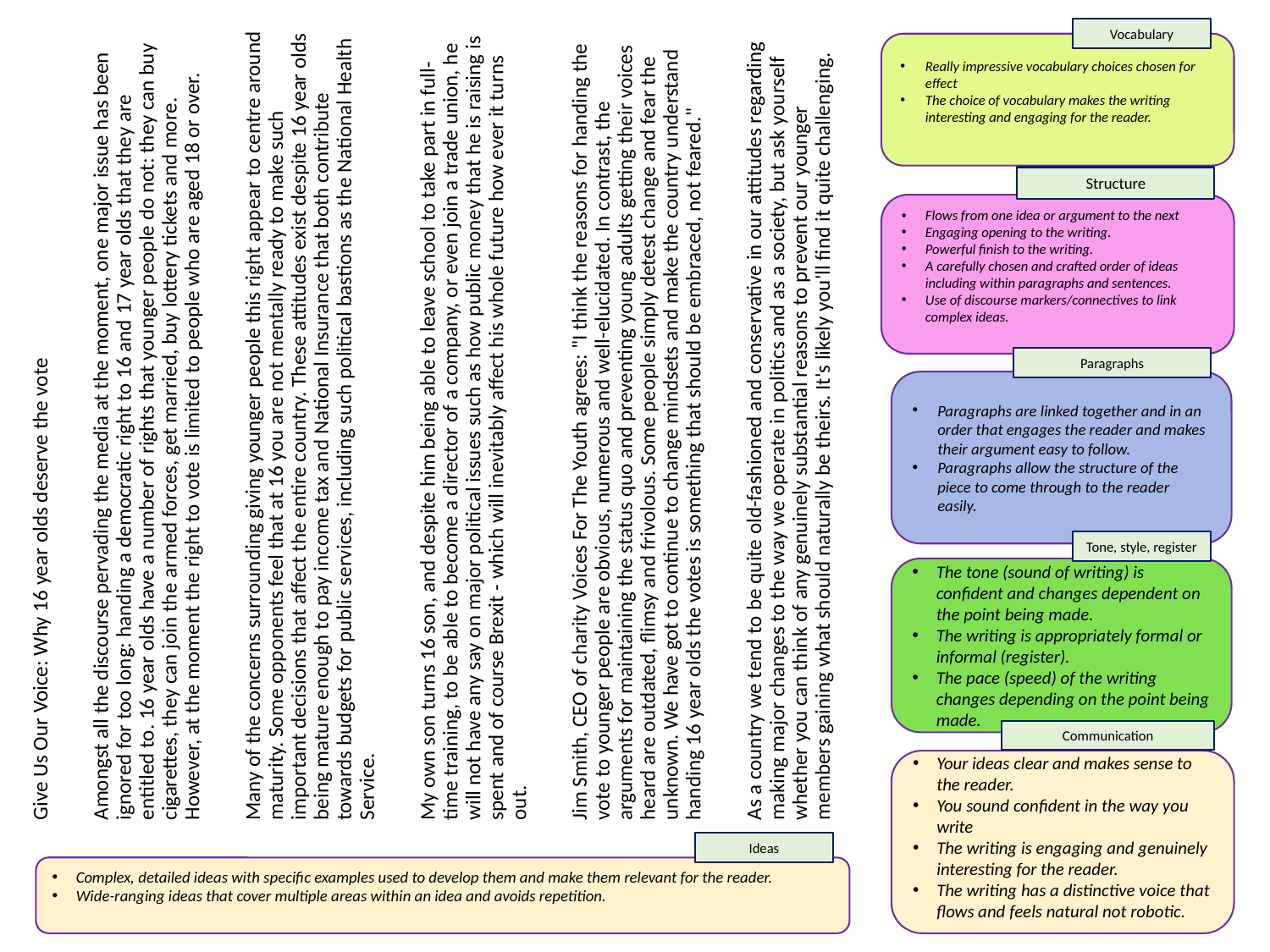

Give Us Our Voice: Why 16 year olds deserve the vote

Amongst all the discourse pervading the media at the moment, one major issue has been ignored for too long: handing a democratic right to 16 and 17 year olds that they are entitled to. 16 year olds have a number of rights that younger people do not: they can buy cigarettes, they can join the armed forces, get married, buy lottery tickets and more. However, at the moment the right to vote is limited to people who are aged 18 or over.

Many of the concerns surrounding giving younger people this right appear to centre around maturity. Some opponents feel that at 16 you are not mentally ready to make such important decisions that affect the entire country. These attitudes exist despite 16 year olds being mature enough to pay income tax and National Insurance that both contribute towards budgets for public services, including such political bastions as the National Health Service.

My own son turns 16 son, and despite him being able to leave school to take part in full-time training, to be able to become a director of a company, or even join a trade union, he will not have any say on major political issues such as how public money that he is raising is spent and of course Brexit - which will inevitably affect his whole future how ever it turns out.

Jim Smith, CEO of charity Voices For The Youth agrees: "I think the reasons for handing the vote to younger people are obvious, numerous and well-elucidated. In contrast, the arguments for maintaining the status quo and preventing young adults getting their voices heard are outdated, flimsy and frivolous. Some people simply detest change and fear the unknown. We have got to continue to change mindsets and make the country understand handing 16 year olds the votes is something that should be embraced, not feared."

As a country we tend to be quite old-fashioned and conservative in our attitudes regarding making major changes to the way we operate in politics and as a society, but ask yourself whether you can think of any genuinely substantial reasons to prevent our younger members gaining what should naturally be theirs. It's likely you'll find it quite challenging.
Vocabulary
Really impressive vocabulary choices chosen for effect
The choice of vocabulary makes the writing interesting and engaging for the reader.

Structure
Flows from one idea or argument to the next
Engaging opening to the writing.
Powerful finish to the writing.
A carefully chosen and crafted order of ideas including within paragraphs and sentences.
Use of discourse markers/connectives to link complex ideas.

Paragraphs
Paragraphs are linked together and in an order that engages the reader and makes their argument easy to follow.
Paragraphs allow the structure of the piece to come through to the reader easily.
Tone, style, register
The tone (sound of writing) is confident and changes dependent on the point being made.
The writing is appropriately formal or informal (register).
The pace (speed) of the writing changes depending on the point being made.
Communication
Your ideas clear and makes sense to the reader.
You sound confident in the way you write
The writing is engaging and genuinely interesting for the reader.
The writing has a distinctive voice that flows and feels natural not robotic.

Ideas
Complex, detailed ideas with specific examples used to develop them and make them relevant for the reader.
Wide-ranging ideas that cover multiple areas within an idea and avoids repetition.